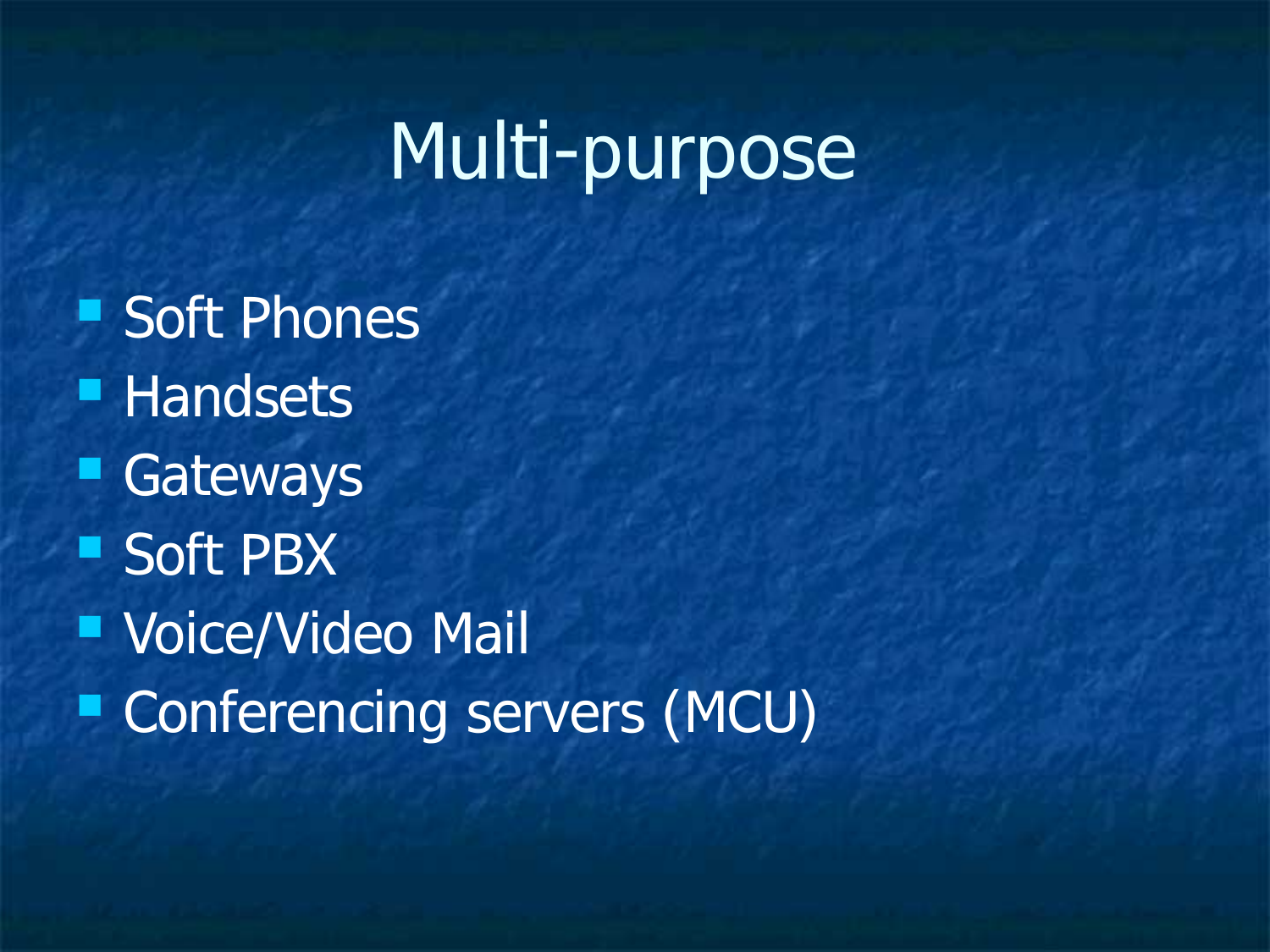

# Multi-purpose
Soft Phones
Handsets
Gateways
Soft PBX
Voice/Video Mail
Conferencing servers (MCU)